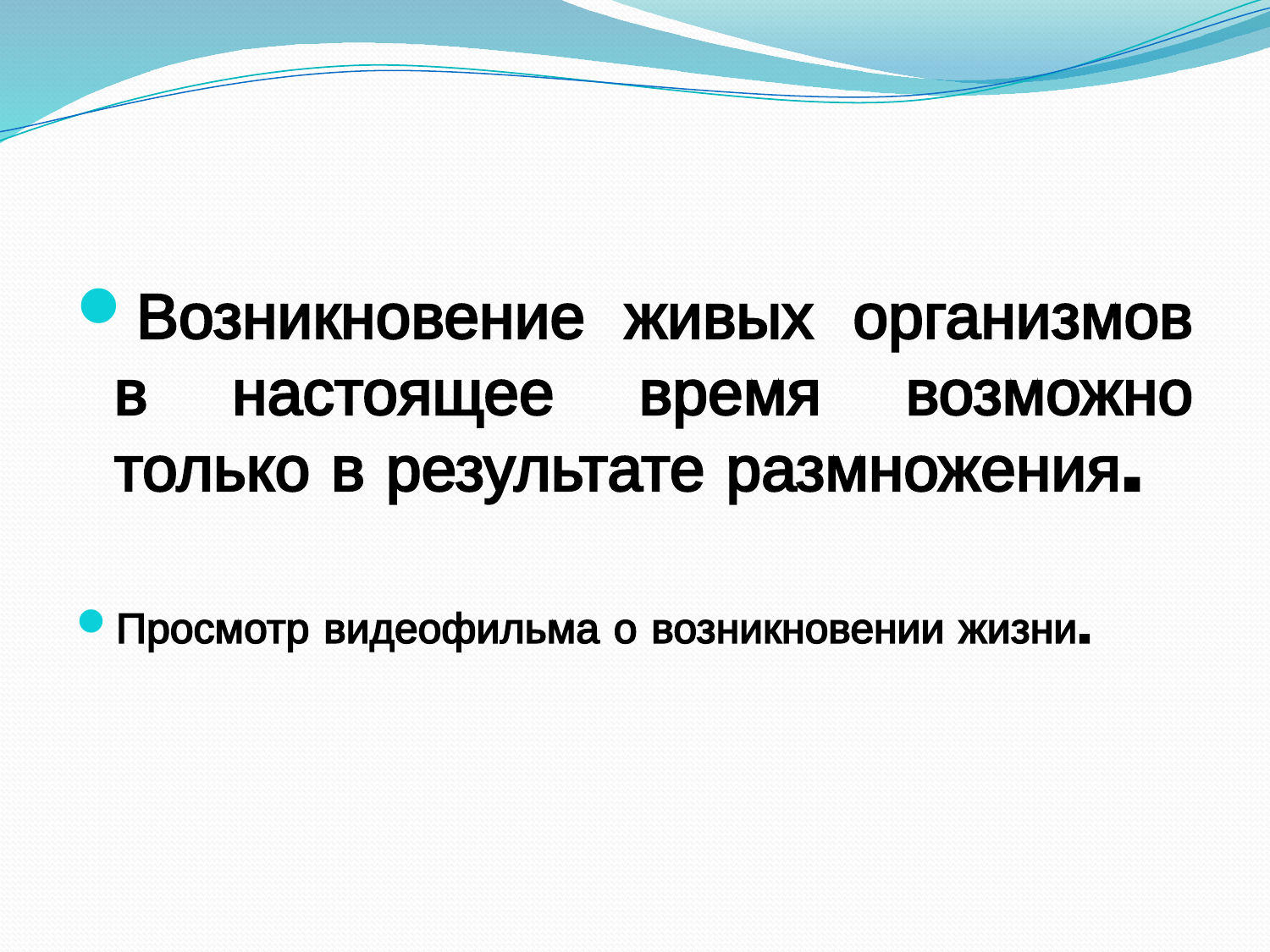

#
Возникновение живых организмов в настоящее время возможно только в результате размножения.

Просмотр видеофильма о возникновении жизни.